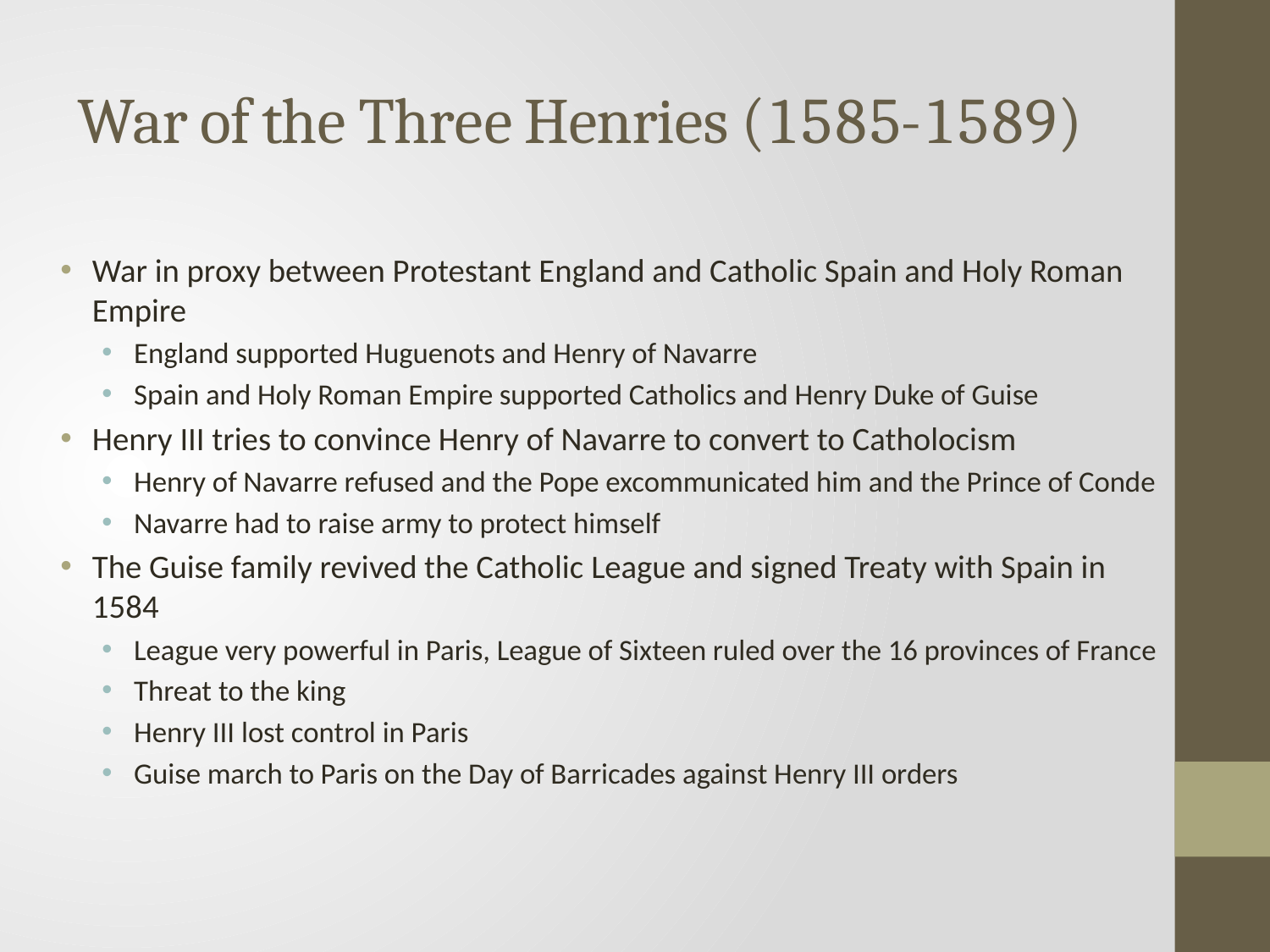

# War of the Three Henries (1585-1589)
War in proxy between Protestant England and Catholic Spain and Holy Roman Empire
England supported Huguenots and Henry of Navarre
Spain and Holy Roman Empire supported Catholics and Henry Duke of Guise
Henry III tries to convince Henry of Navarre to convert to Catholocism
Henry of Navarre refused and the Pope excommunicated him and the Prince of Conde
Navarre had to raise army to protect himself
The Guise family revived the Catholic League and signed Treaty with Spain in 1584
League very powerful in Paris, League of Sixteen ruled over the 16 provinces of France
Threat to the king
Henry III lost control in Paris
Guise march to Paris on the Day of Barricades against Henry III orders